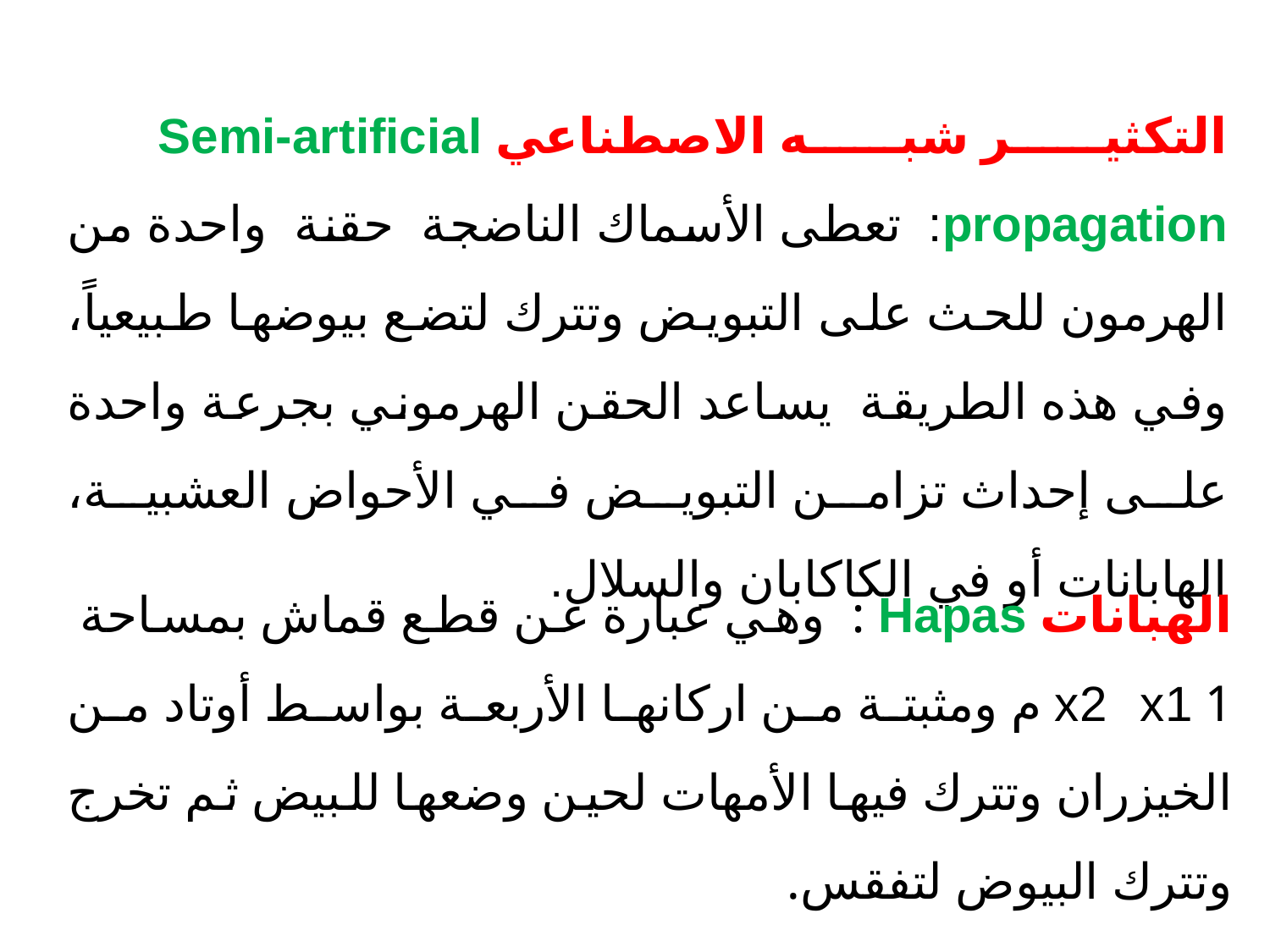

التكثير شبه الاصطناعي Semi-artificial propagation:  تعطى الأسماك الناضجة  حقنة  واحدة من الهرمون للحث على التبويض وتترك لتضع بيوضها طبيعياً، وفي هذه الطريقة  يساعد الحقن الهرموني بجرعة واحدة على إحداث تزامن التبويض في الأحواض العشبية، الهابانات أو في الكاكابان والسلال.
الهبانات Hapas :  وهي عبارة عن قطع قماش بمساحة  1 x2 x1 م ومثبتة من اركانها الأربعة بواسط أوتاد من الخيزران وتترك فيها الأمهات لحين وضعها للبيض ثم تخرج وتترك البيوض لتفقس.